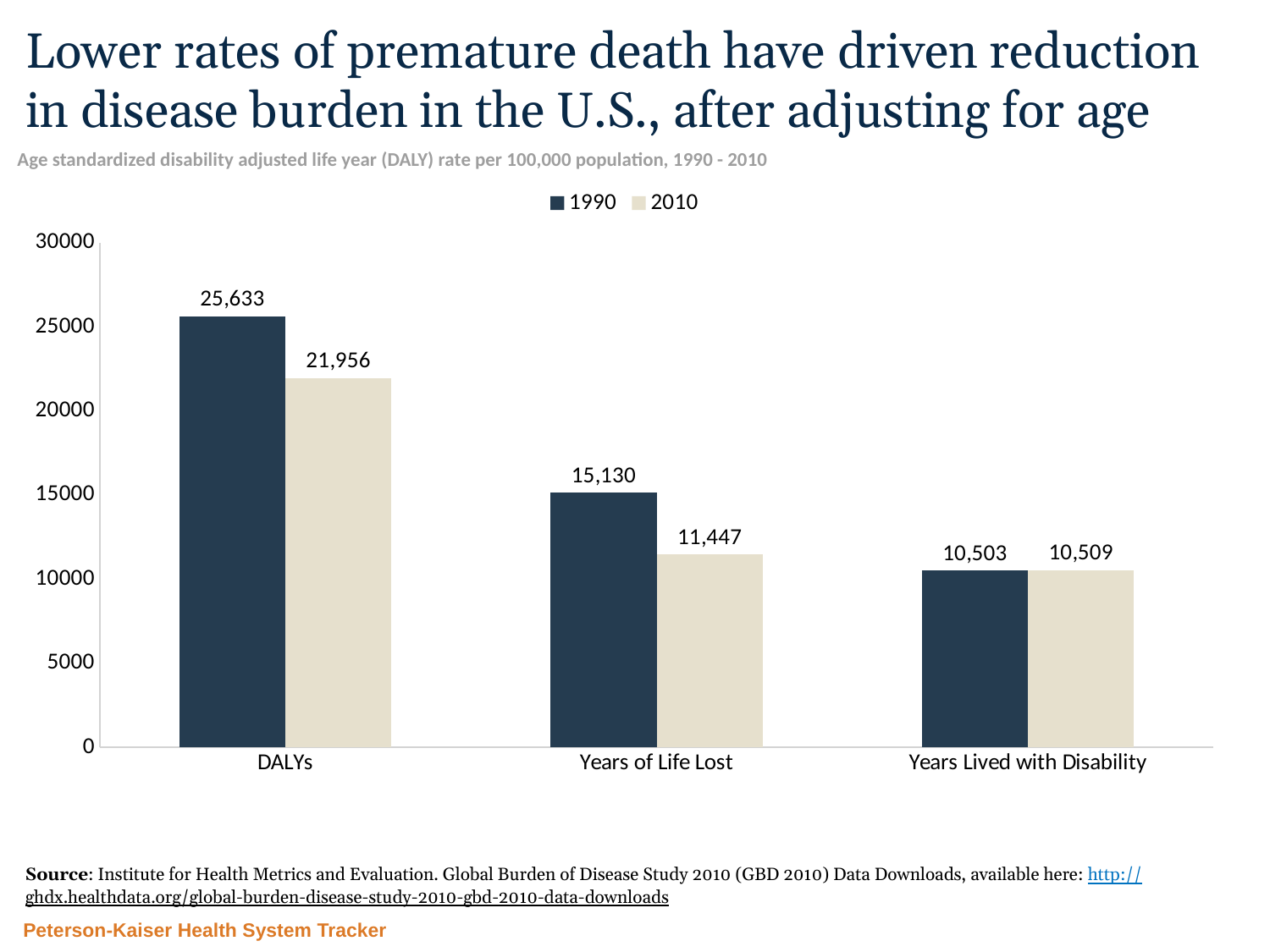

# Lower rates of premature death have driven reduction in disease burden in the U.S., after adjusting for age
Age standardized disability adjusted life year (DALY) rate per 100,000 population, 1990 - 2010

### Chart

| Category | 1990 | 2010 |
|---|---|---|
| DALYs | 25632.7 | 21956.2 |
| Years of Life Lost | 15129.9 | 11446.8 |
| Years Lived with Disability | 10502.9 | 10509.3 |
Source: Institute for Health Metrics and Evaluation. Global Burden of Disease Study 2010 (GBD 2010) Data Downloads, available here: http://ghdx.healthdata.org/global-burden-disease-study-2010-gbd-2010-data-downloads